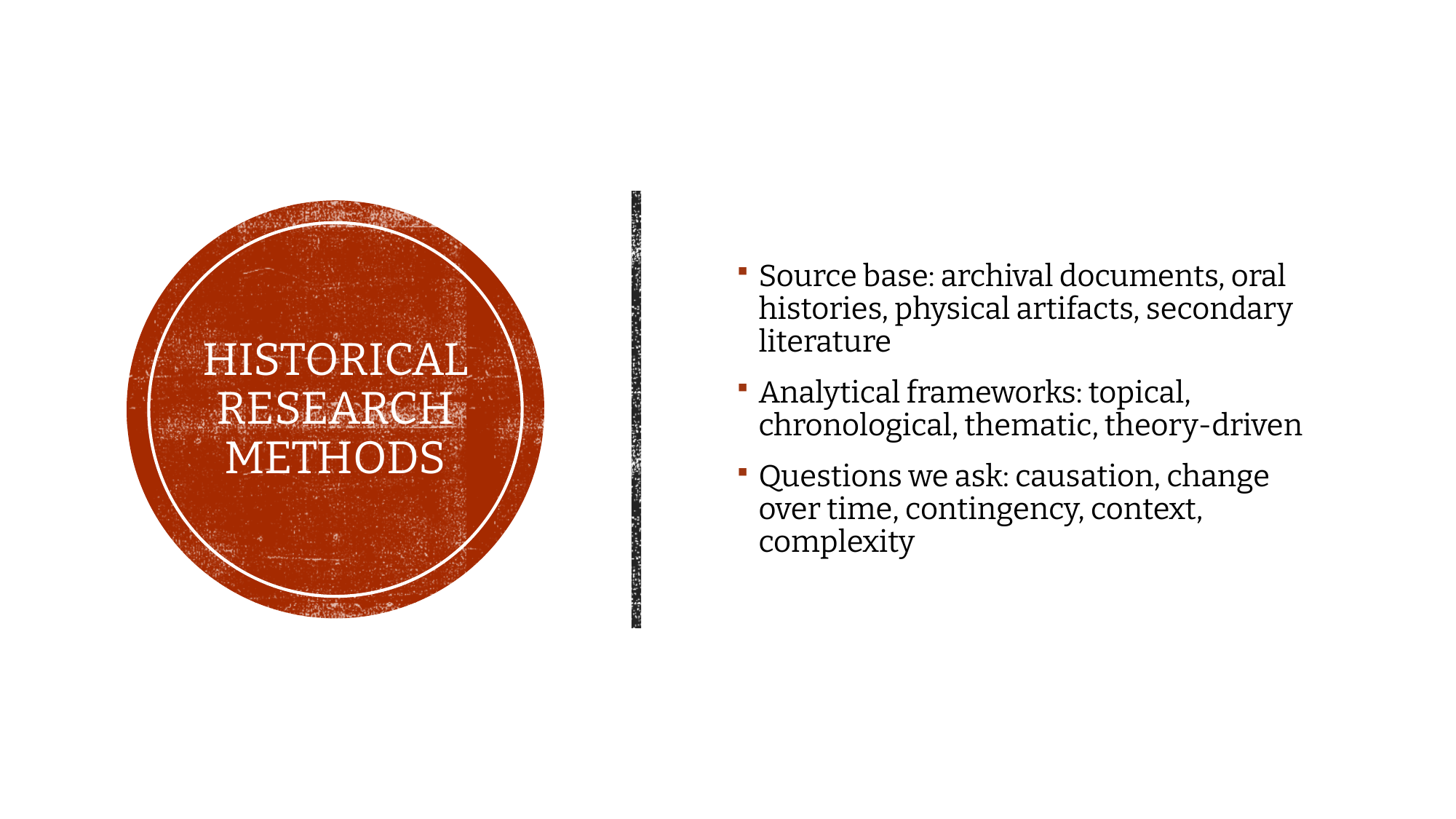

Source base: archival documents, oral histories, physical artifacts, secondary literature
Analytical frameworks: topical, chronological, thematic, theory-driven
Questions we ask: causation, change over time, contingency, context, complexity

# Historical research methods